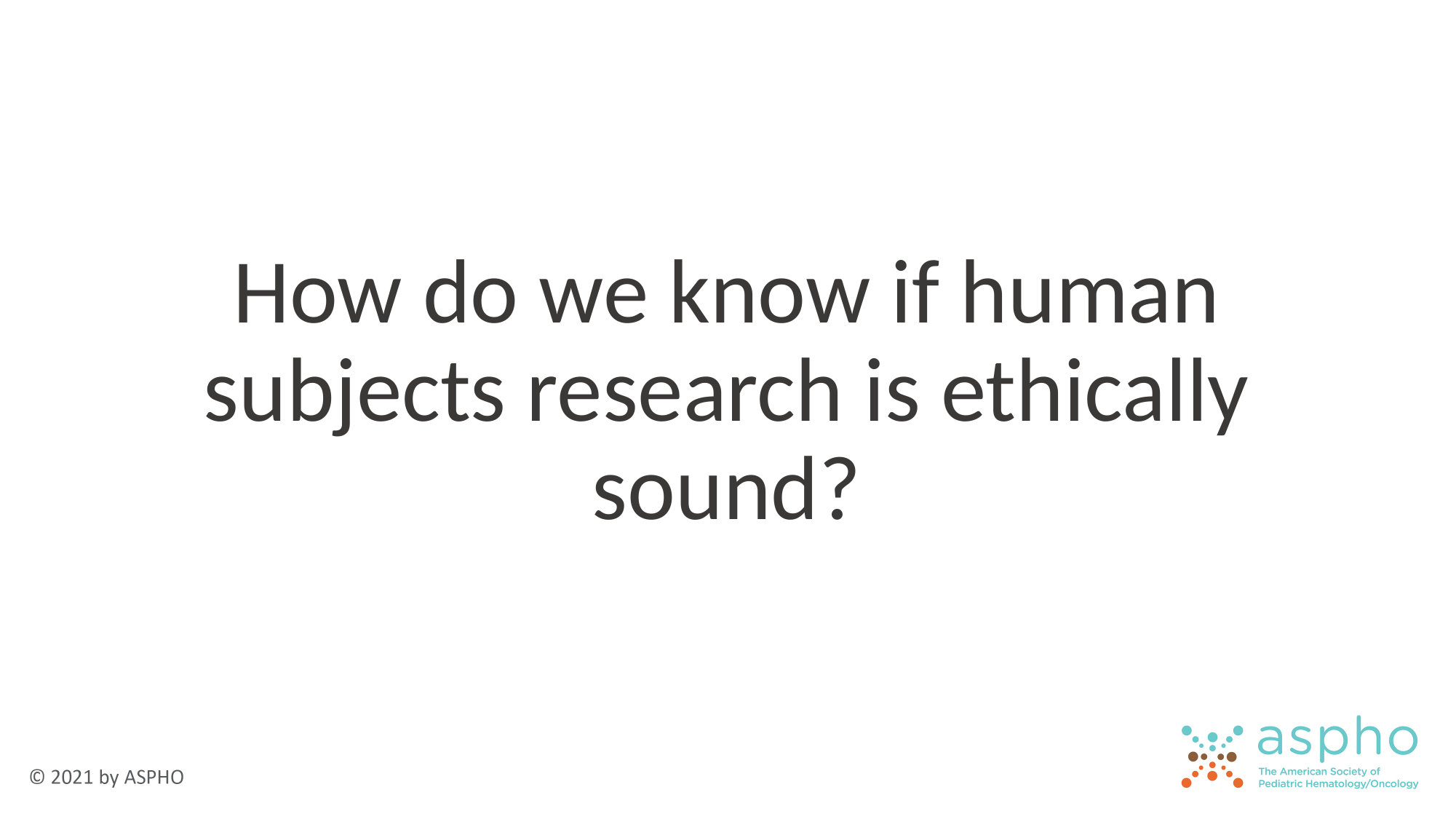

# How do we know if human subjects research is ethically sound?